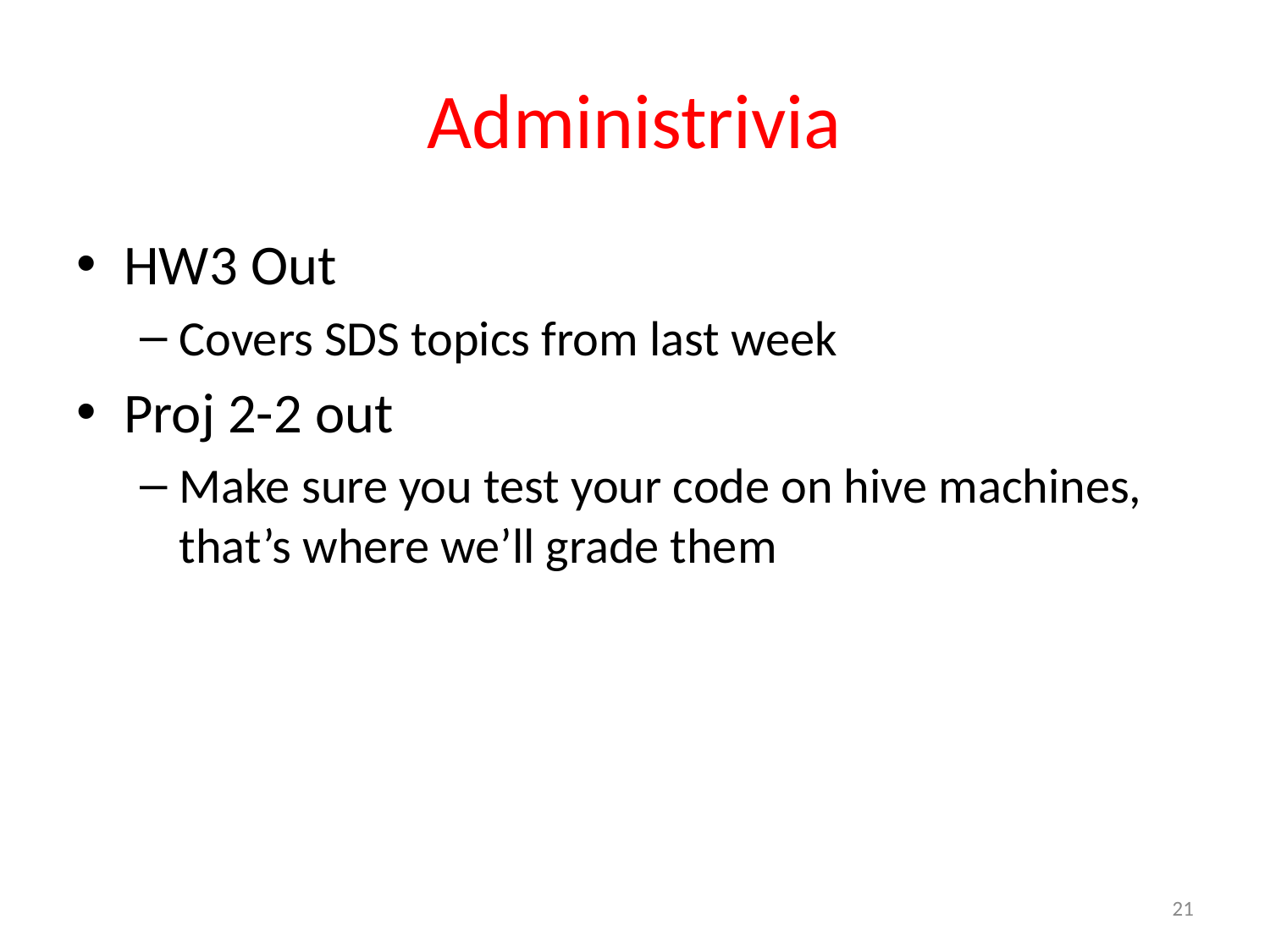

# Administrivia
HW3 Out
Covers SDS topics from last week
Proj 2-2 out
Make sure you test your code on hive machines, that’s where we’ll grade them
21